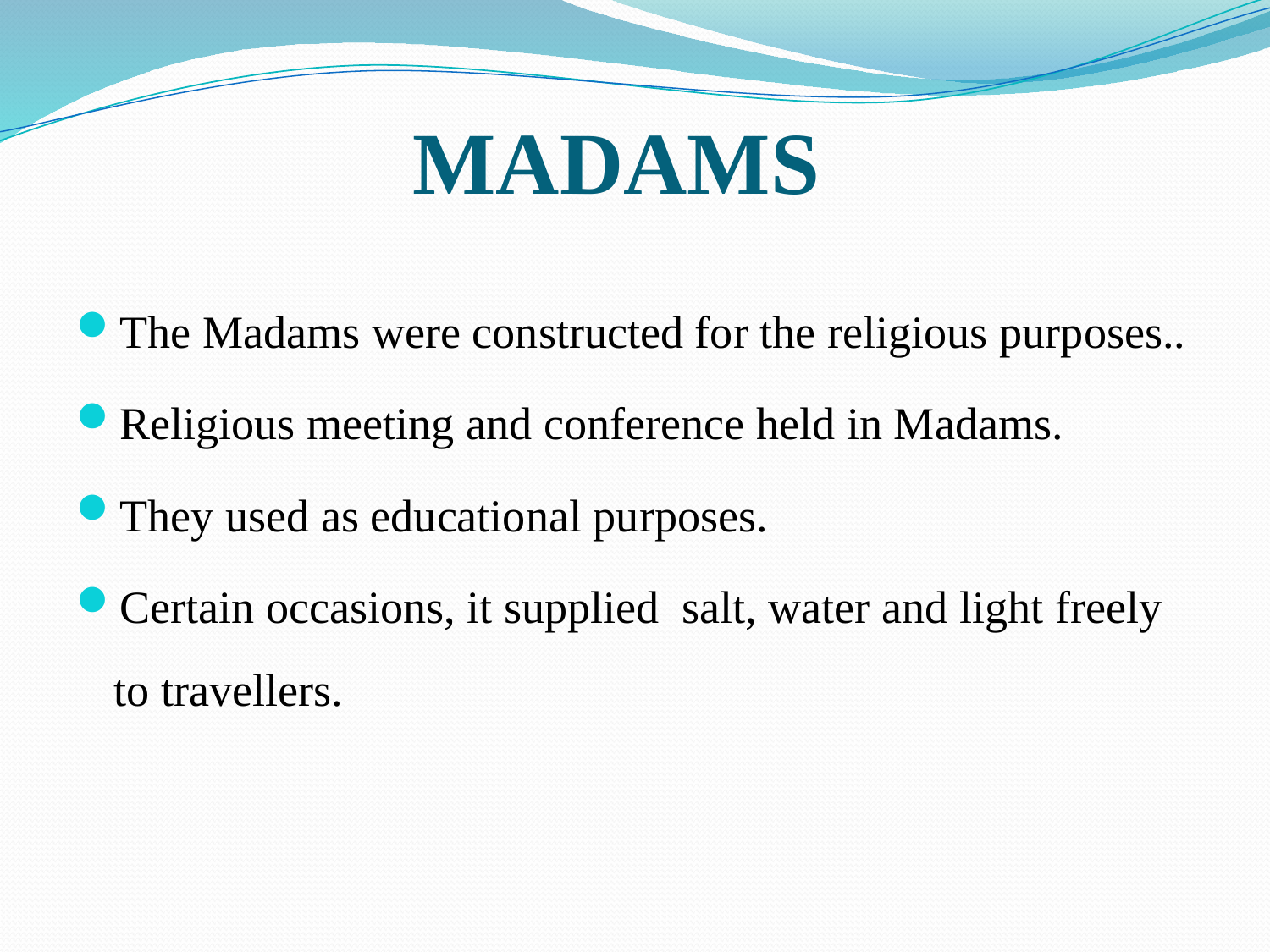

# MADAMS
The Madams were constructed for the religious purposes..
Religious meeting and conference held in Madams.
They used as educational purposes.
Certain occasions, it supplied  salt, water and light freely to travellers.